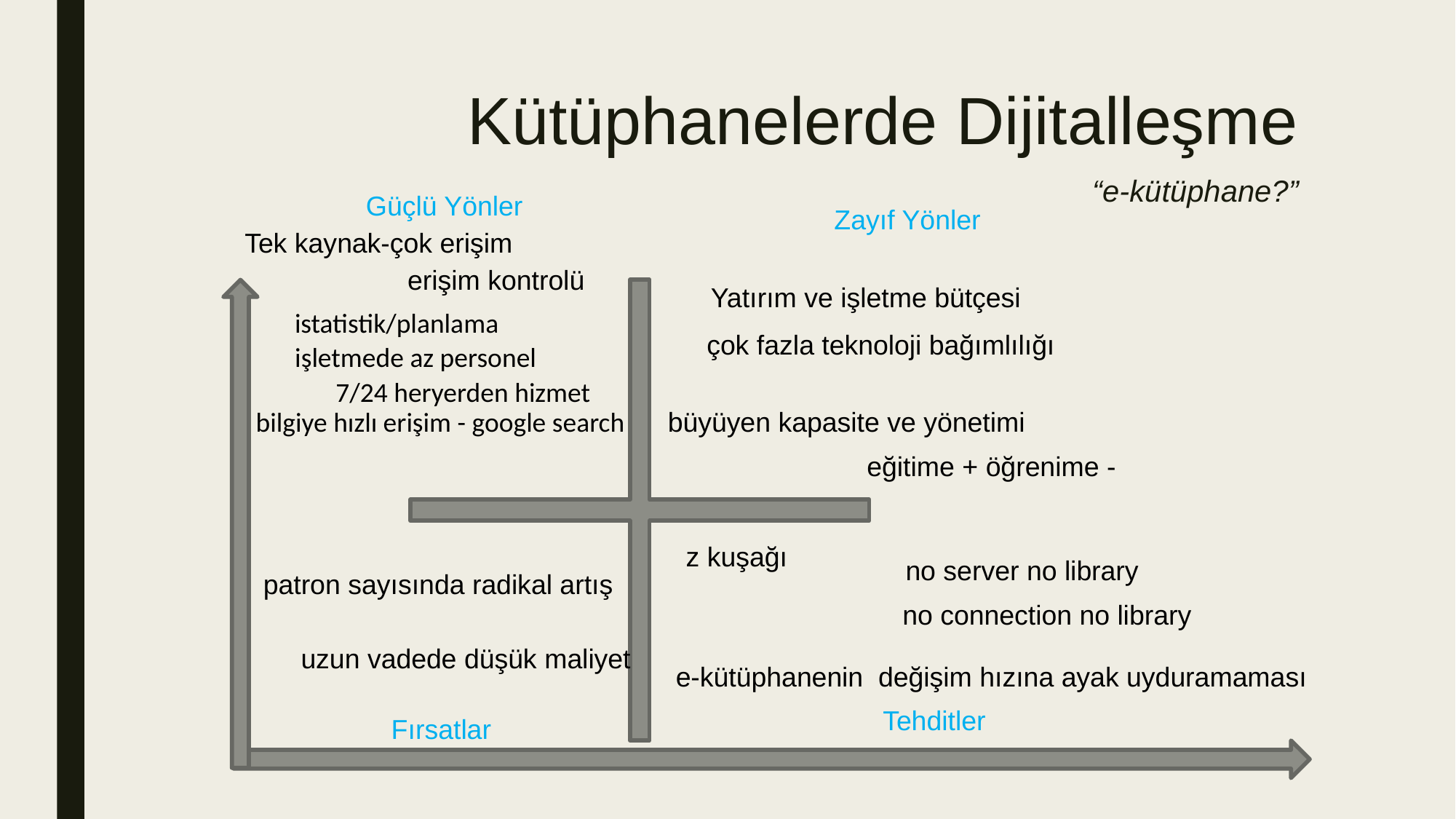

# Kütüphanelerde Dijitalleşme “e-kütüphane?”
Güçlü Yönler
Zayıf Yönler
Tek kaynak-çok erişim
erişim kontrolü
Yatırım ve işletme bütçesi

istatistik/planlama
çok fazla teknoloji bağımlılığı
işletmede az personel
7/24 heryerden hizmet
bilgiye hızlı erişim - google search
büyüyen kapasite ve yönetimi
eğitime + öğrenime -
z kuşağı
no server no library
patron sayısında radikal artış
no connection no library
uzun vadede düşük maliyet
e-kütüphanenin  değişim hızına ayak uyduramaması
Tehditler
Fırsatlar